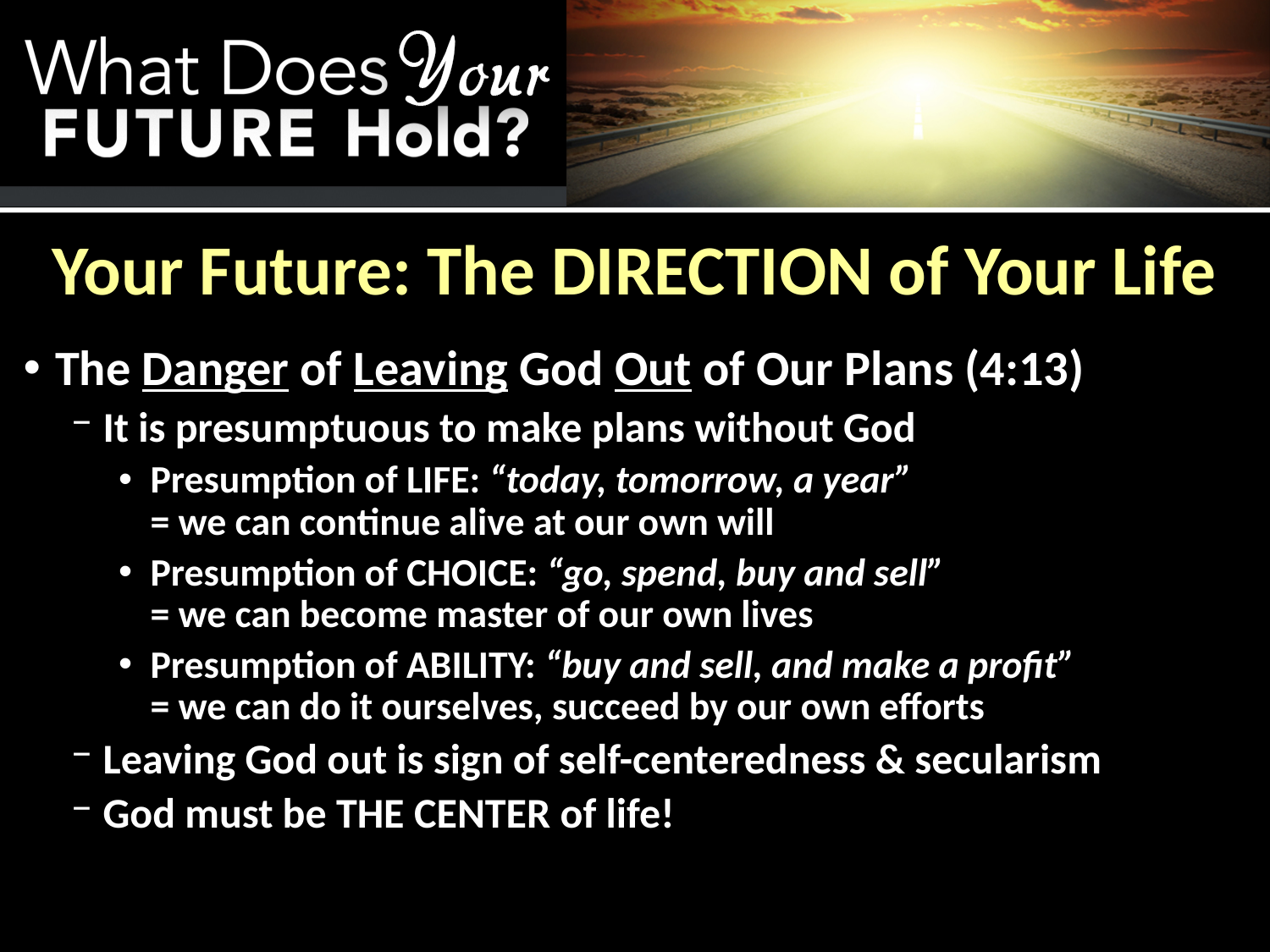

# Your Future: The DIRECTION of Your Life
The Danger of Leaving God Out of Our Plans (4:13)
It is presumptuous to make plans without God
Presumption of LIFE: “today, tomorrow, a year”
= we can continue alive at our own will
Presumption of CHOICE: “go, spend, buy and sell”
= we can become master of our own lives
Presumption of ABILITY: “buy and sell, and make a profit”
= we can do it ourselves, succeed by our own efforts
Leaving God out is sign of self-centeredness & secularism
God must be THE CENTER of life!